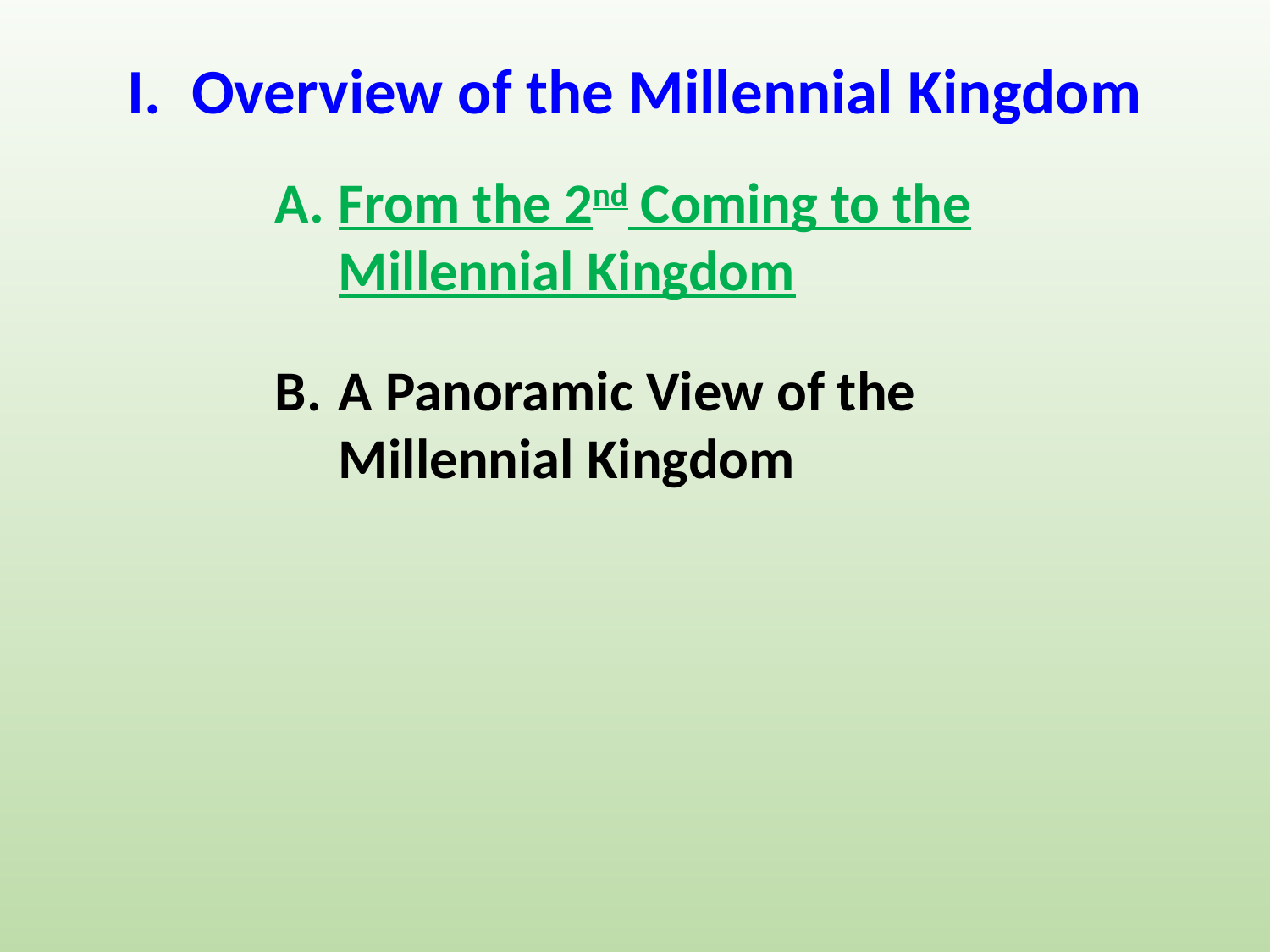

# Overview of the Millennial Kingdom
From the 2nd Coming to the Millennial Kingdom
A Panoramic View of the Millennial Kingdom